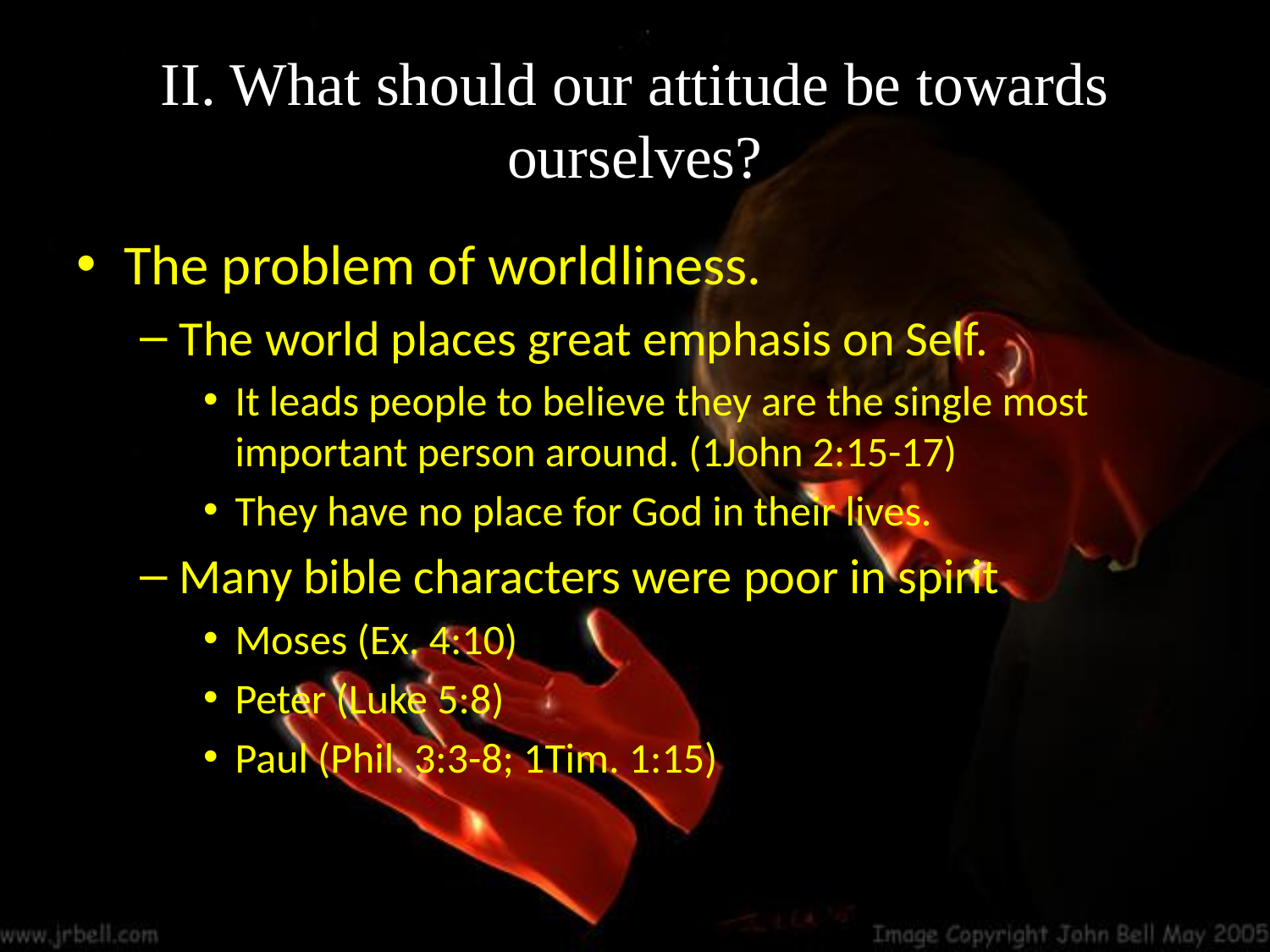

# II. What should our attitude be towards ourselves?
The problem of worldliness.
The world places great emphasis on Self.
It leads people to believe they are the single most important person around. (1John 2:15-17)
They have no place for God in their lives.
Many bible characters were poor in spirit
Moses (Ex. 4:10)
Peter (Luke 5:8)
Paul (Phil. 3:3-8; 1Tim. 1:15)